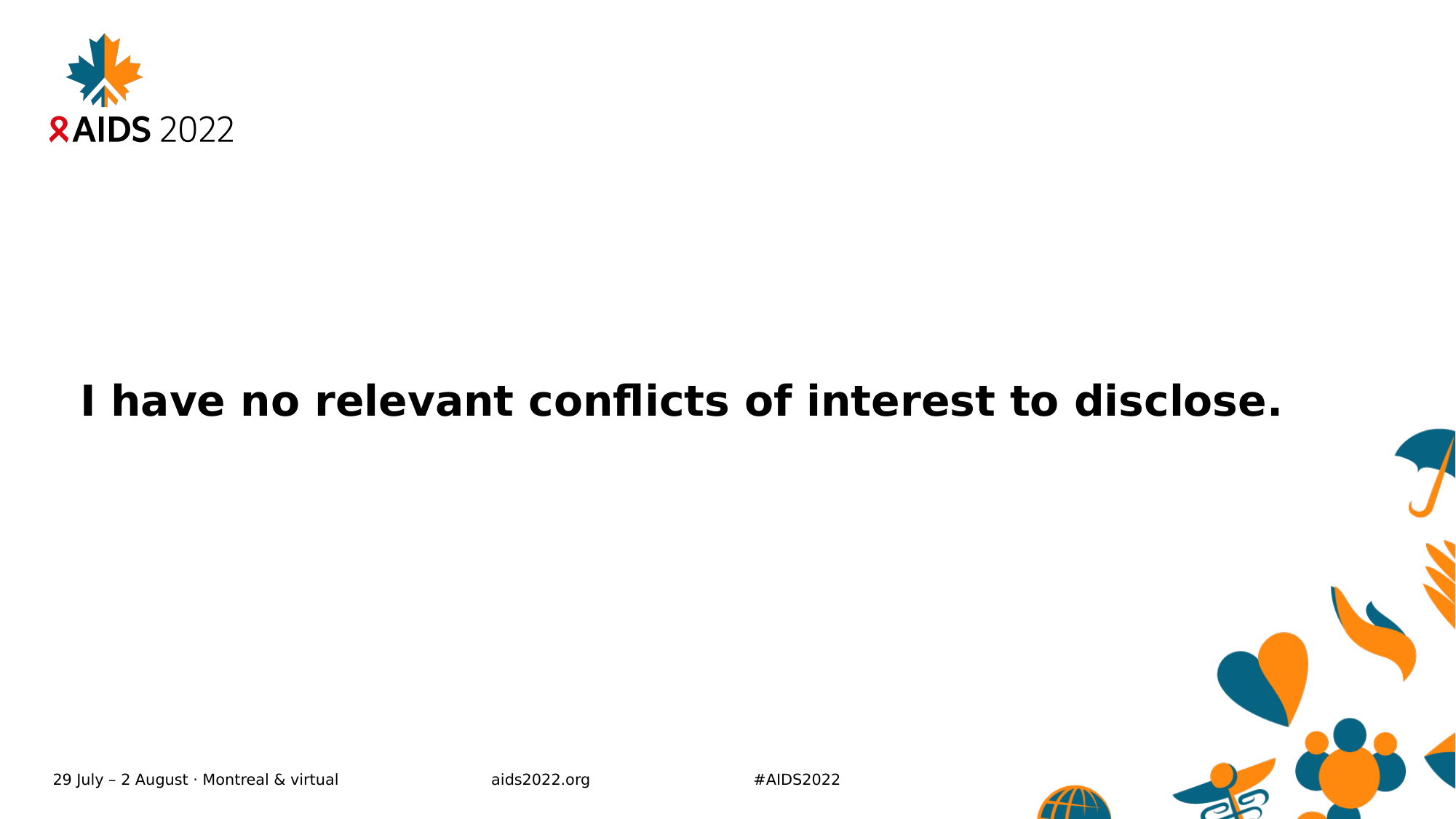

# I have no relevant conflicts of interest to disclose.